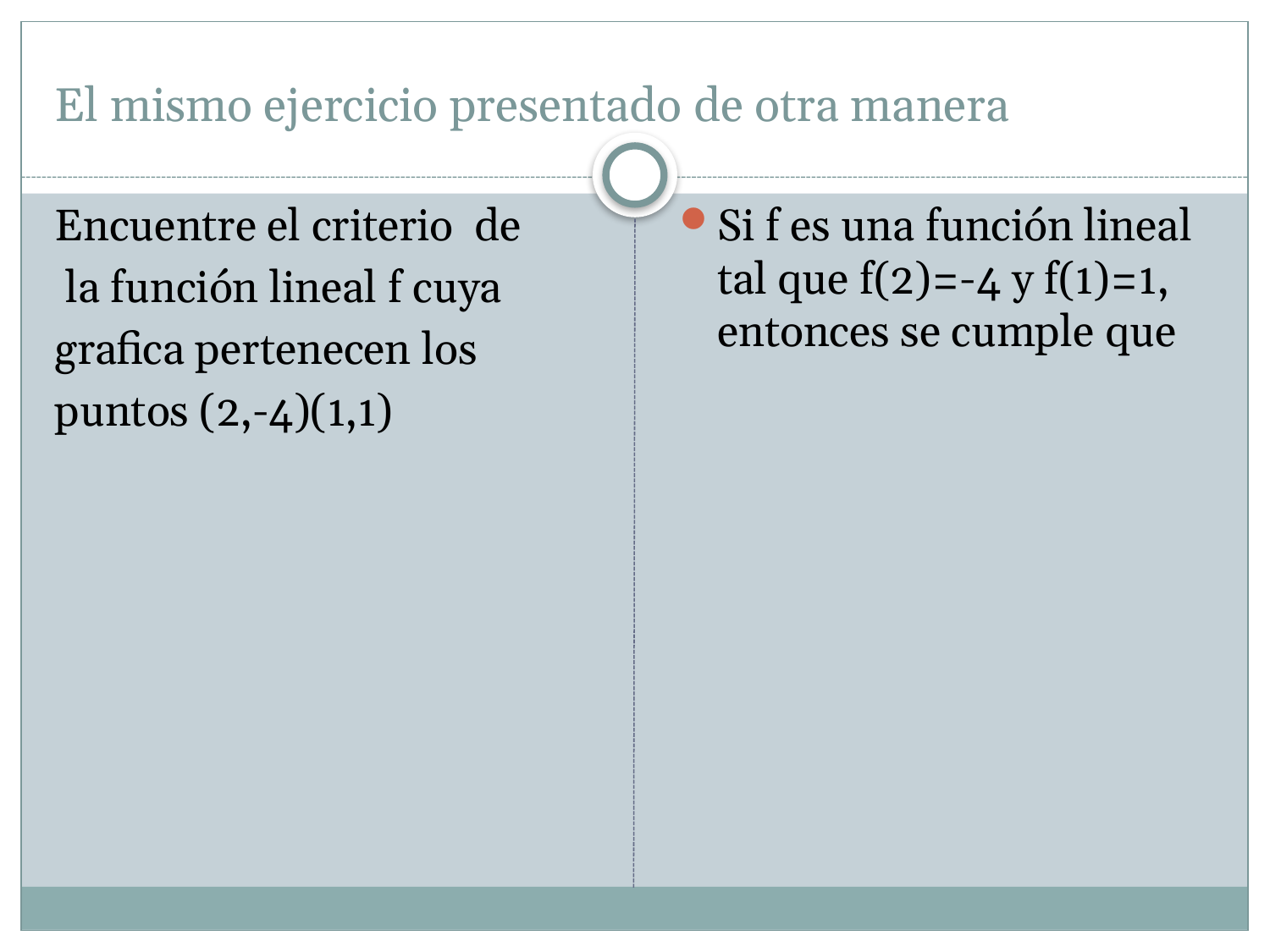

# El mismo ejercicio presentado de otra manera
Encuentre el criterio  de
 la función lineal f cuya
grafica pertenecen los
puntos (2,-4)(1,1)
Si f es una función lineal tal que f(2)=-4 y f(1)=1, entonces se cumple que